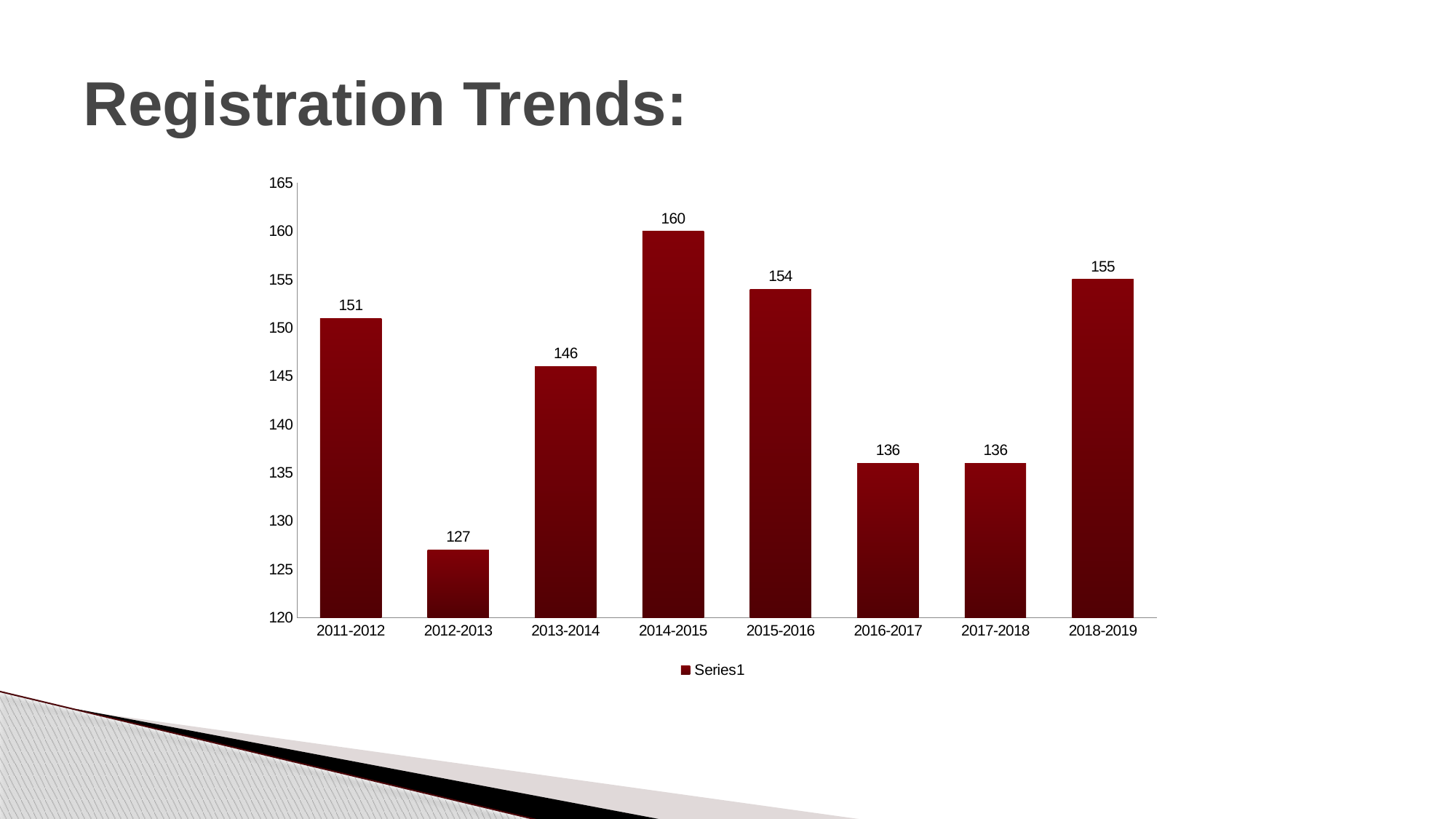

# Registration Trends:

### Chart

| Category |  |
|---|---|
| 2011-2012 | 151.0 |
| 2012-2013 | 127.0 |
| 2013-2014 | 146.0 |
| 2014-2015 | 160.0 |
| 2015-2016 | 154.0 |
| 2016-2017 | 136.0 |
| 2017-2018 | 136.0 |
| 2018-2019 | 155.0 |
113